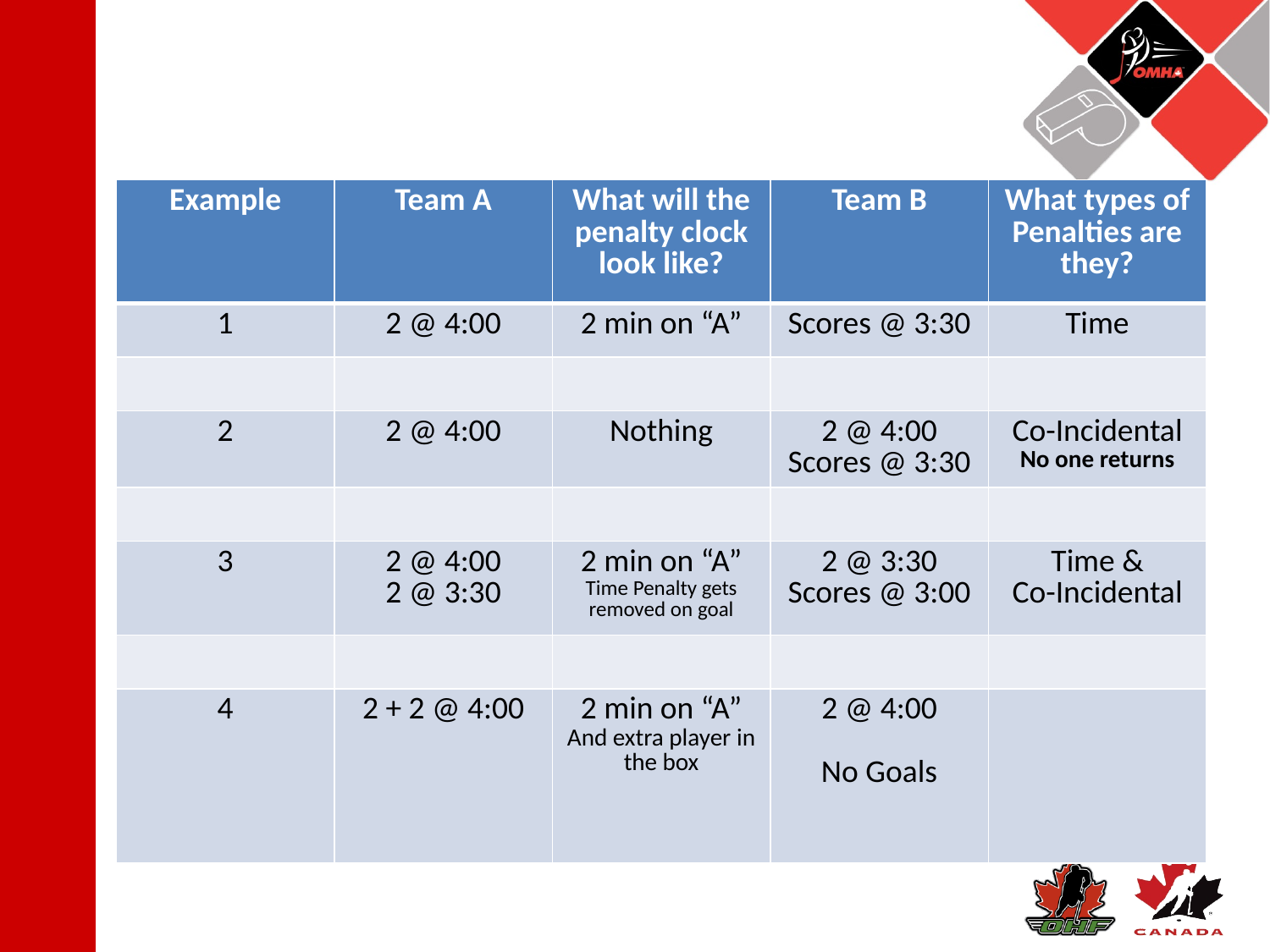

| Example | Team A | What will the penalty clock look like? | Team B | What types of Penalties are they? |
| --- | --- | --- | --- | --- |
| 1 | 2 @ 4:00 | 2 min on “A” | Scores @ 3:30 | Time |
|  |  |  |  |  |
| 2 | 2 @ 4:00 | Nothing | 2 @ 4:00 Scores @ 3:30 | Co-Incidental No one returns |
|  |  |  |  |  |
| 3 | 2 @ 4:00 2 @ 3:30 | 2 min on “A” Time Penalty gets removed on goal | 2 @ 3:30 Scores @ 3:00 | Time & Co-Incidental |
|  |  |  |  |  |
| 4 | 2 + 2 @ 4:00 | 2 min on “A” And extra player in the box | 2 @ 4:00 No Goals |  |